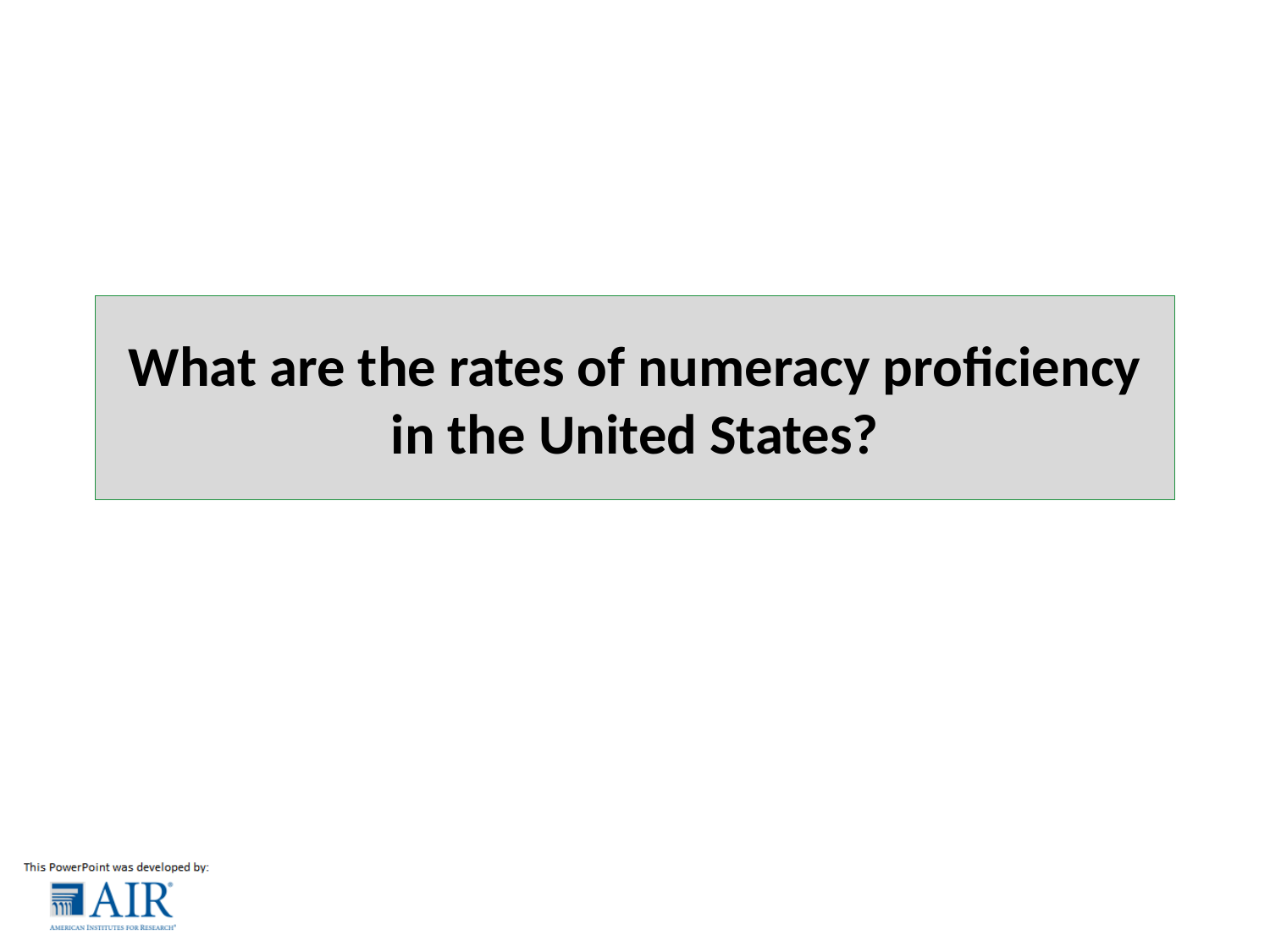

# What are the rates of numeracy proficiency in the United States?